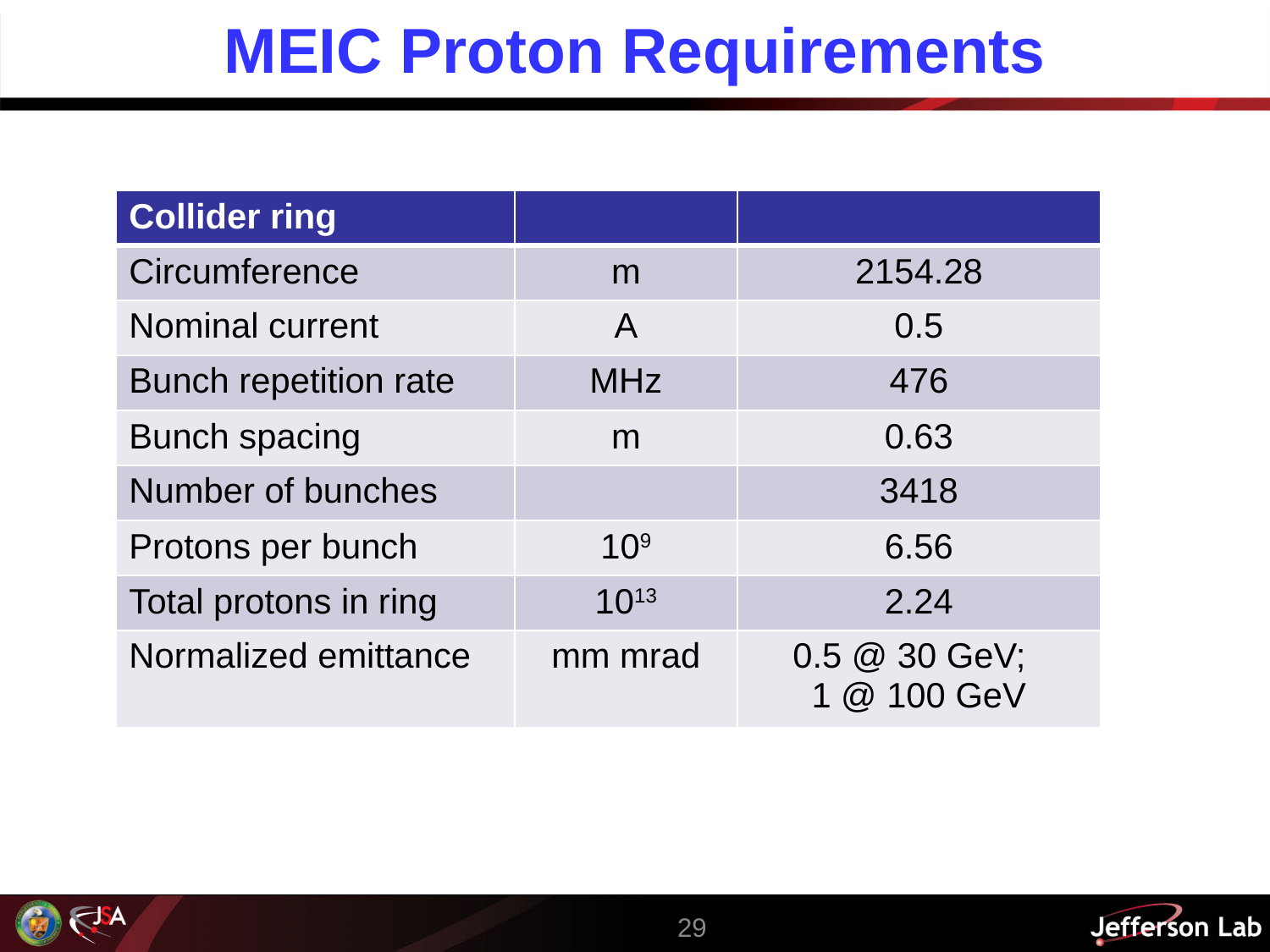

# MEIC Proton Requirements
| Collider ring |  |  |
| --- | --- | --- |
| Circumference | m | 2154.28 |
| Nominal current | A | 0.5 |
| Bunch repetition rate | MHz | 476 |
| Bunch spacing | m | 0.63 |
| Number of bunches |  | 3418 |
| Protons per bunch | 109 | 6.56 |
| Total protons in ring | 1013 | 2.24 |
| Normalized emittance | mm mrad | 0.5 @ 30 GeV; 1 @ 100 GeV |
29